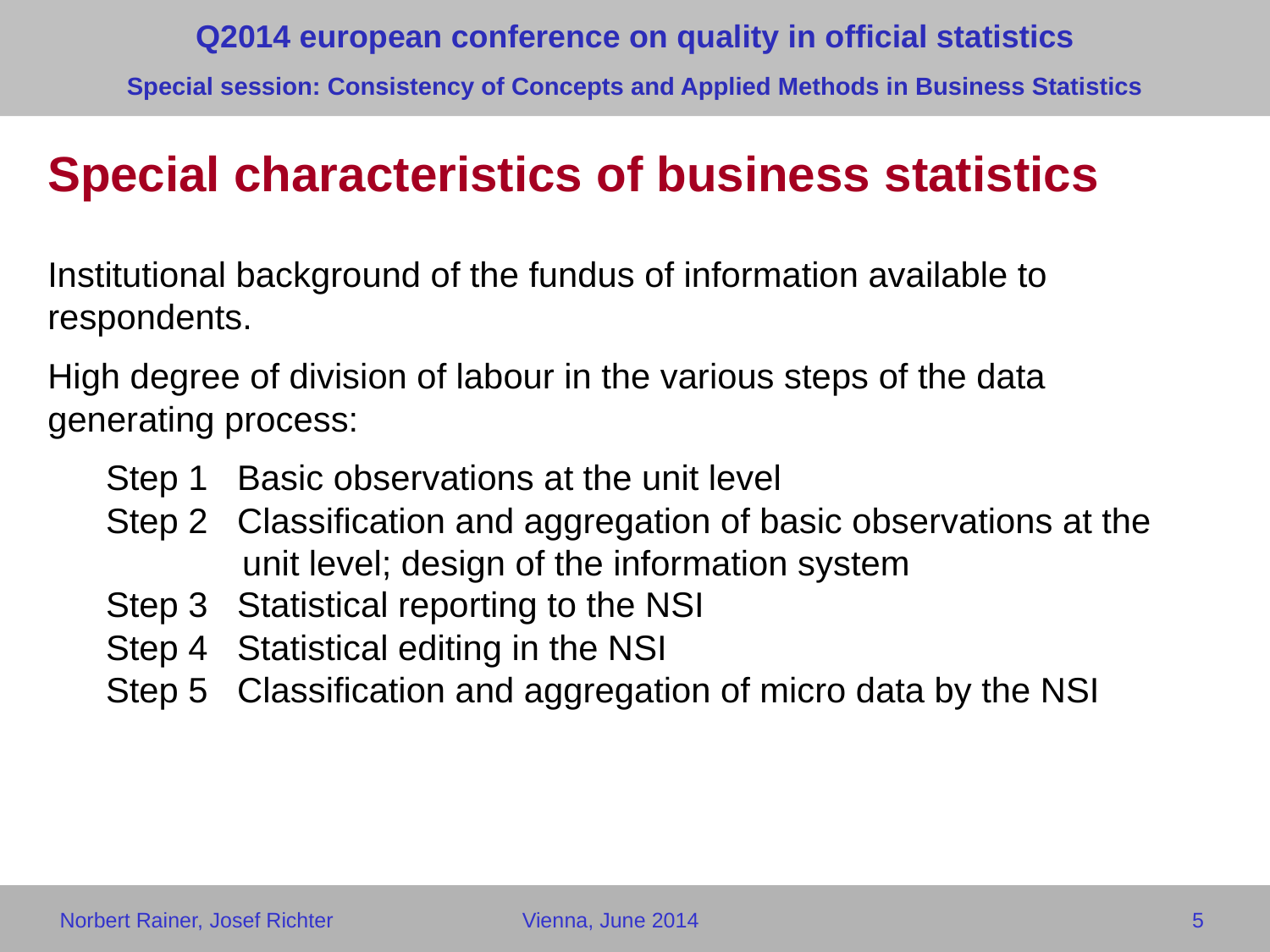

Q2014 european conference on quality in official statistics

Special session: Consistency of Concepts and Applied Methods in Business Statistics
# Special characteristics of business statistics
Institutional background of the fundus of information available to
respondents.

High degree of division of labour in the various steps of the data
generating process:

      Step 1   Basic observations at the unit level
      Step 2   Classification and aggregation of basic observations at the
                    unit level; design of the information system
      Step 3   Statistical reporting to the NSI
      Step 4   Statistical editing in the NSI
      Step 5   Classification and aggregation of micro data by the NSI

        Norbert Rainer, Josef Richter                                Vienna, June 2014                                                                                   5
5